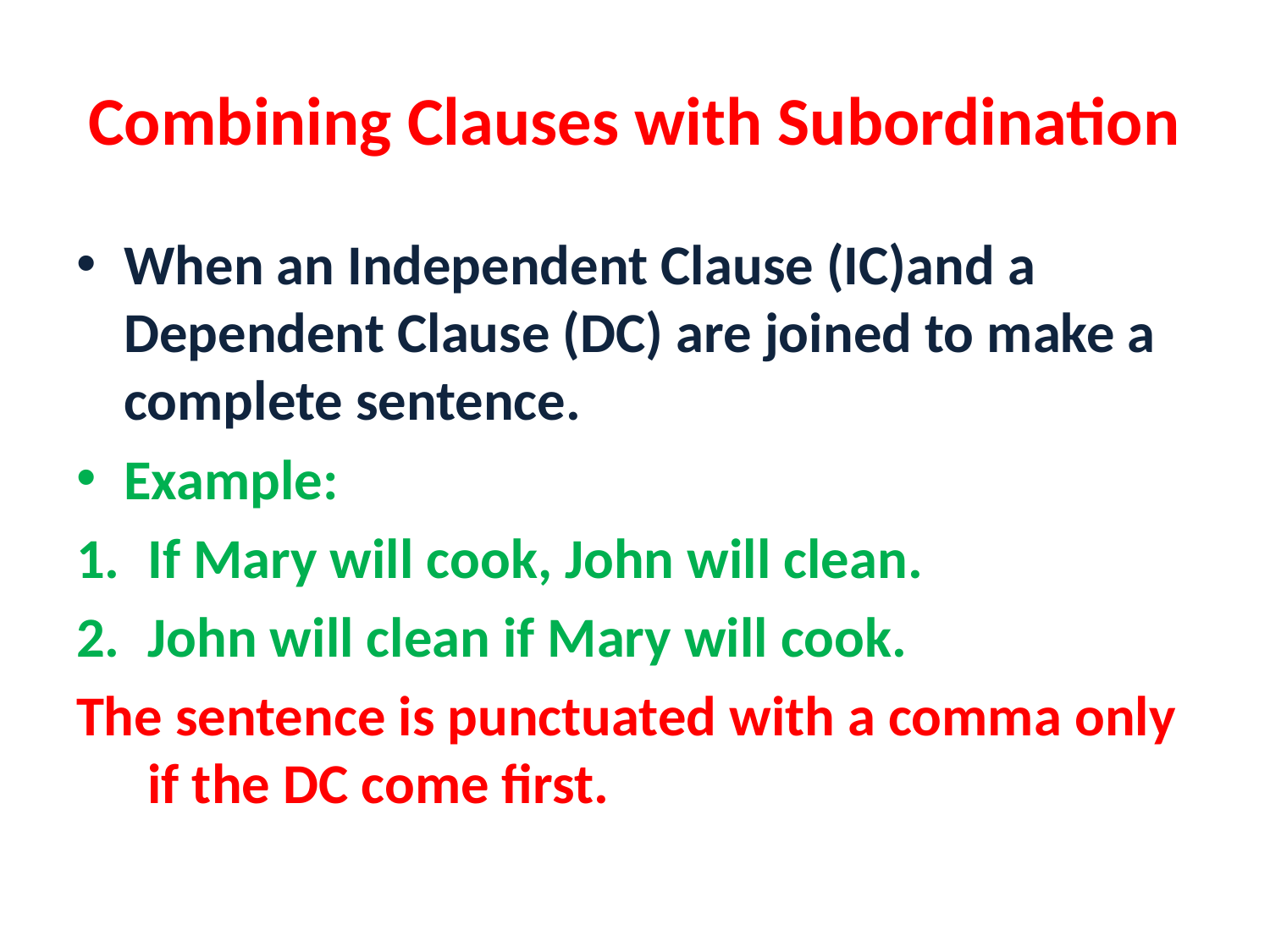

# Combining Clauses with Subordination
When an Independent Clause (IC)and a Dependent Clause (DC) are joined to make a complete sentence.
Example:
If Mary will cook, John will clean.
John will clean if Mary will cook.
The sentence is punctuated with a comma only if the DC come first.